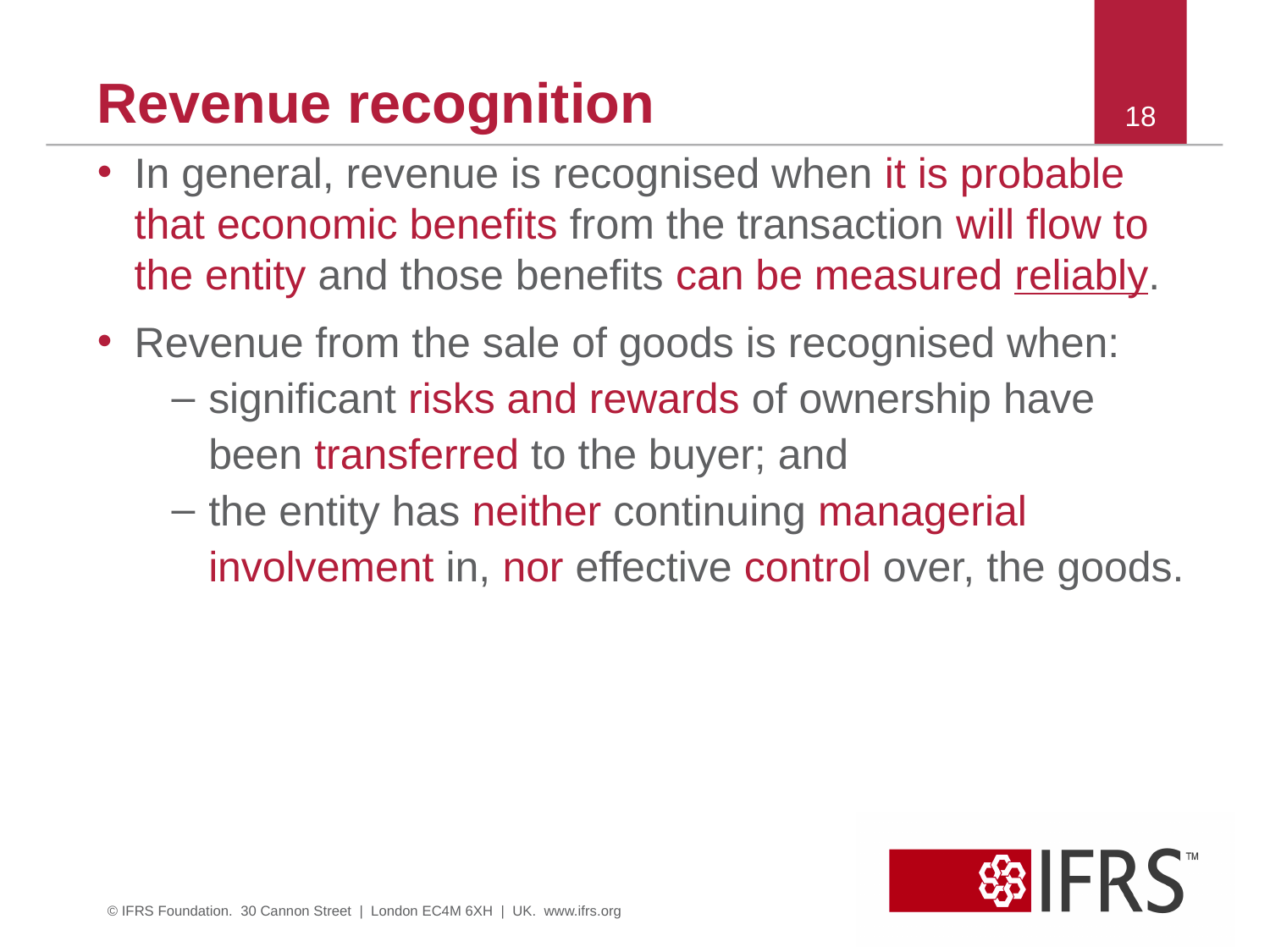

# Revenue recognition
18
In general, revenue is recognised when it is probable that economic benefits from the transaction will flow to the entity and those benefits can be measured reliably.
Revenue from the sale of goods is recognised when:
significant risks and rewards of ownership have been transferred to the buyer; and
the entity has neither continuing managerial involvement in, nor effective control over, the goods.
© IFRS Foundation.  30 Cannon Street  |  London EC4M 6XH  |  UK.  www.ifrs.org